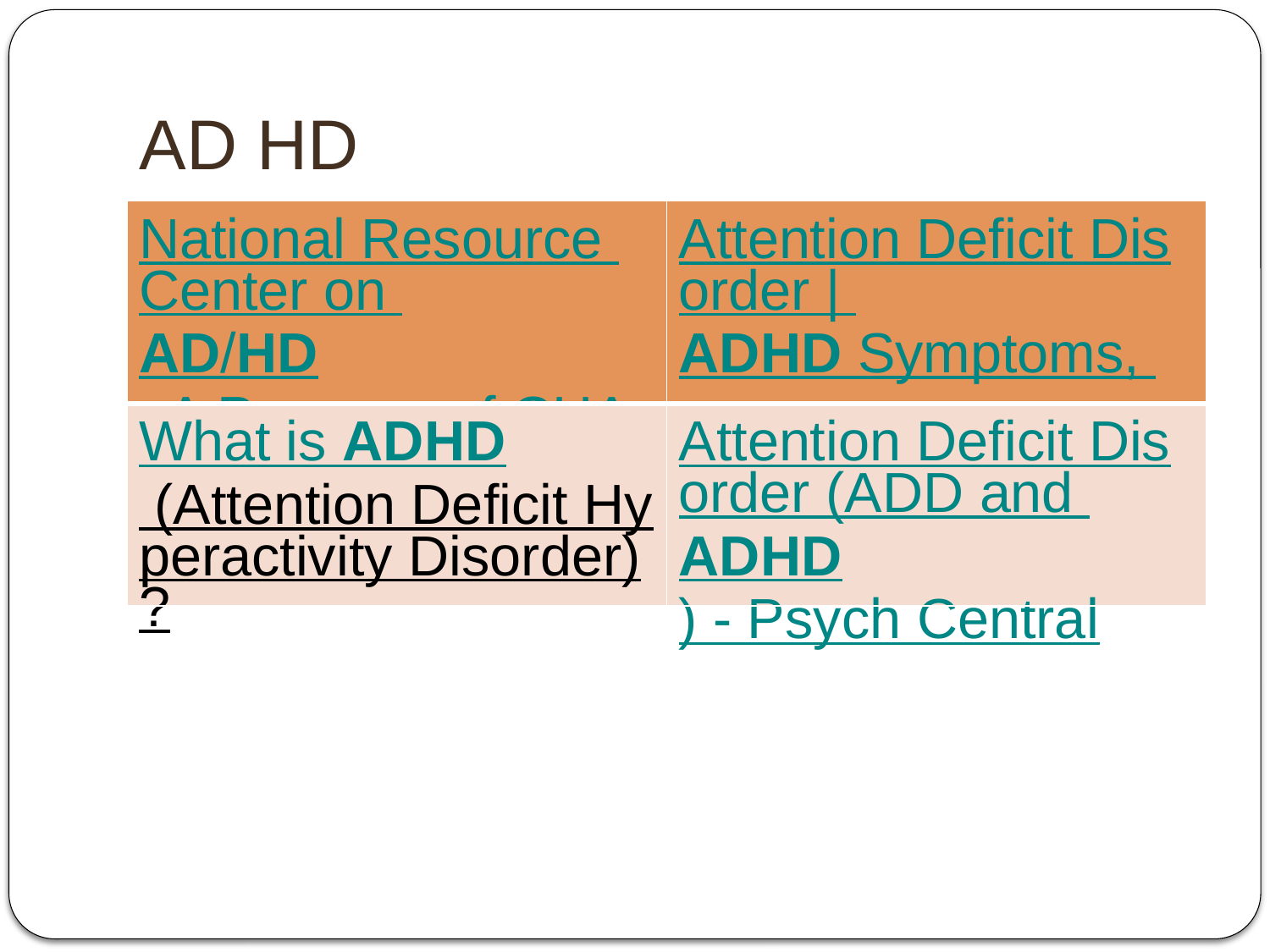

# AD HD
| National Resource Center on AD/HD: A Program of CHADD | Attention Deficit Disorder | ADHD Symptoms, |
| --- | --- |
| What is ADHD (Attention Deficit Hyperactivity Disorder)? | Attention Deficit Disorder (ADD and ADHD) - Psych Central |